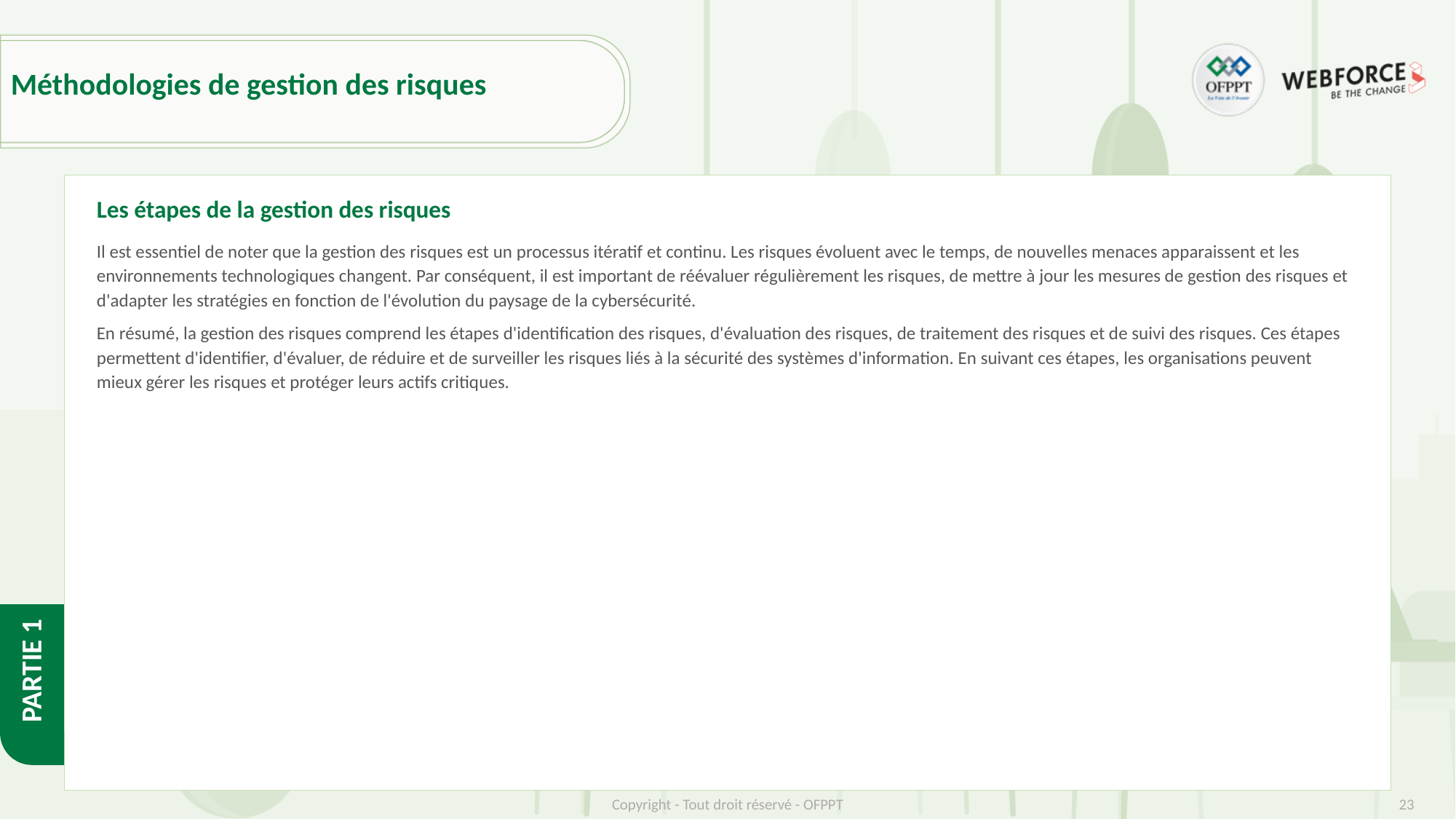

# Méthodologies de gestion des risques
Les étapes de la gestion des risques
Il est essentiel de noter que la gestion des risques est un processus itératif et continu. Les risques évoluent avec le temps, de nouvelles menaces apparaissent et les environnements technologiques changent. Par conséquent, il est important de réévaluer régulièrement les risques, de mettre à jour les mesures de gestion des risques et d'adapter les stratégies en fonction de l'évolution du paysage de la cybersécurité.
En résumé, la gestion des risques comprend les étapes d'identification des risques, d'évaluation des risques, de traitement des risques et de suivi des risques. Ces étapes permettent d'identifier, d'évaluer, de réduire et de surveiller les risques liés à la sécurité des systèmes d'information. En suivant ces étapes, les organisations peuvent mieux gérer les risques et protéger leurs actifs critiques.